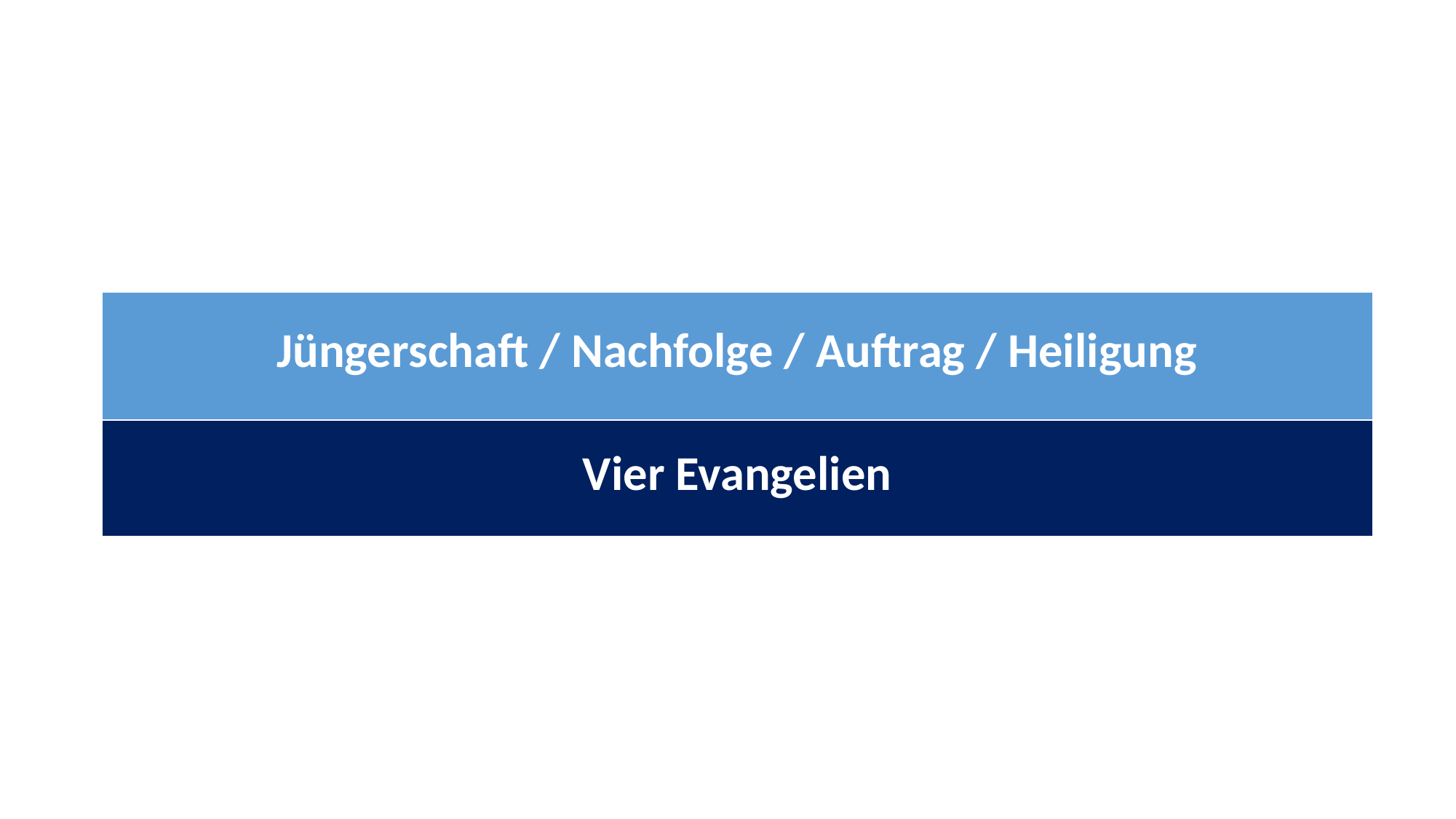

|  |  |  |
| --- | --- | --- |
| Jüngerschaft / Nachfolge / Auftrag / Heiligung |  |  |
| Vier Evangelien |  |  |